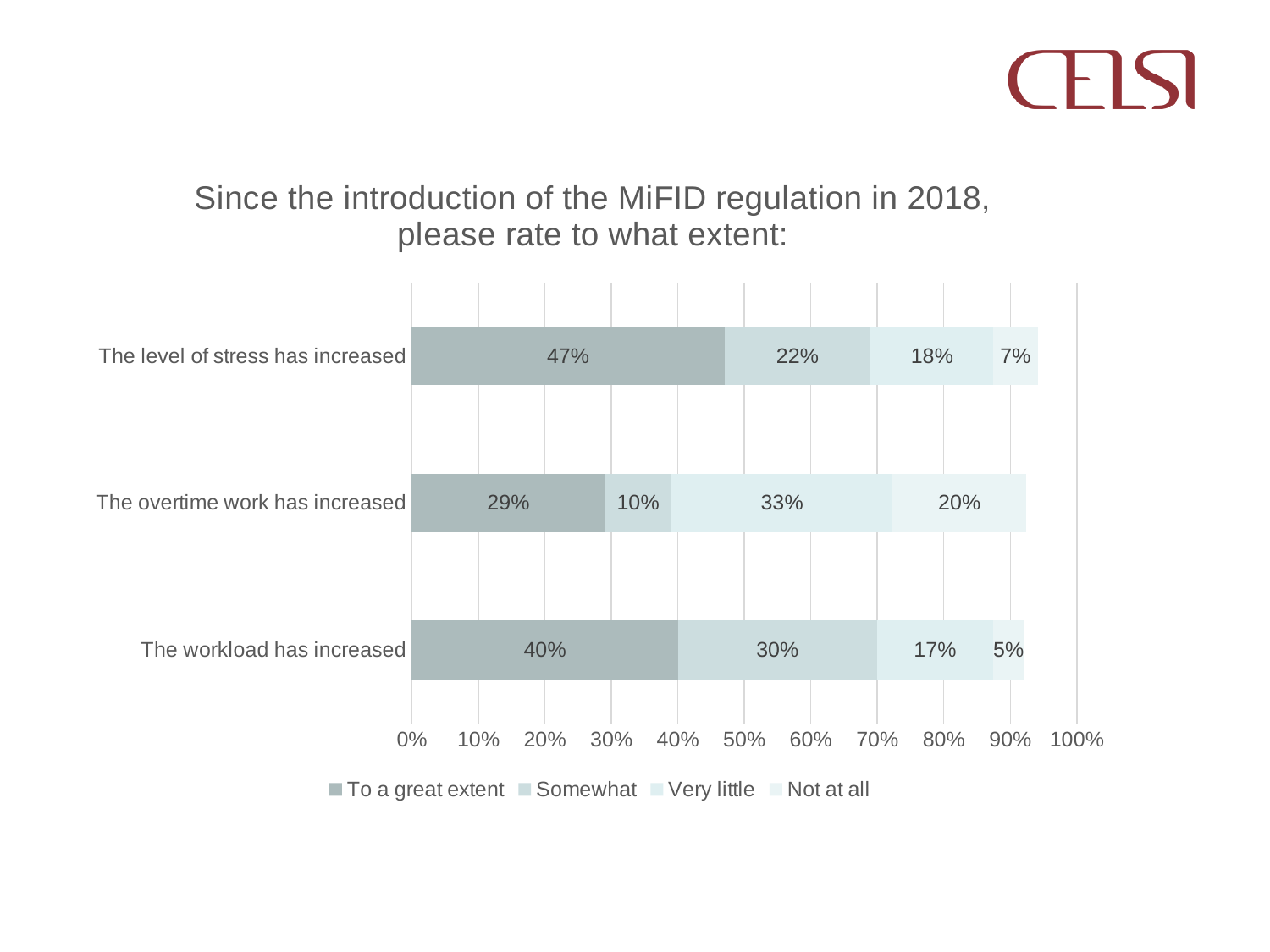

### Chart: Since the introduction of the MiFID regulation in 2018, please rate to what extent:

| Category | To a great extent | Somewhat | Very little | Not at all |
|---|---|---|---|---|
| The workload has increased | 0.4 | 0.3 | 0.1739 | 0.0466 |
| The overtime work has increased | 0.29 | 0.1 | 0.3333 | 0.2 |
| The level of stress has increased | 0.47 | 0.22 | 0.1845 | 0.0667 |